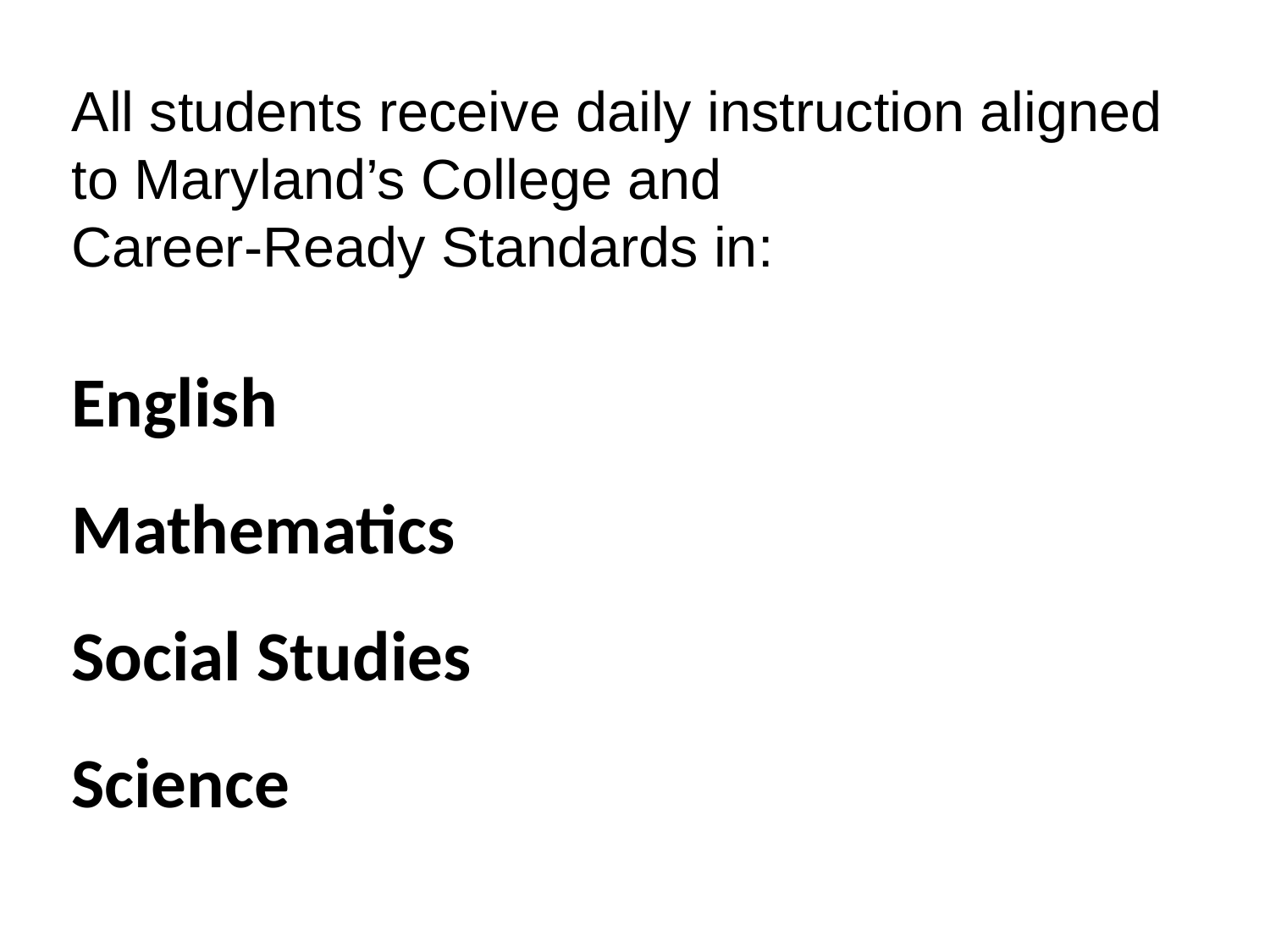

All students receive daily instruction aligned to Maryland’s College and
Career-Ready Standards in:
English
Mathematics
Social Studies
Science